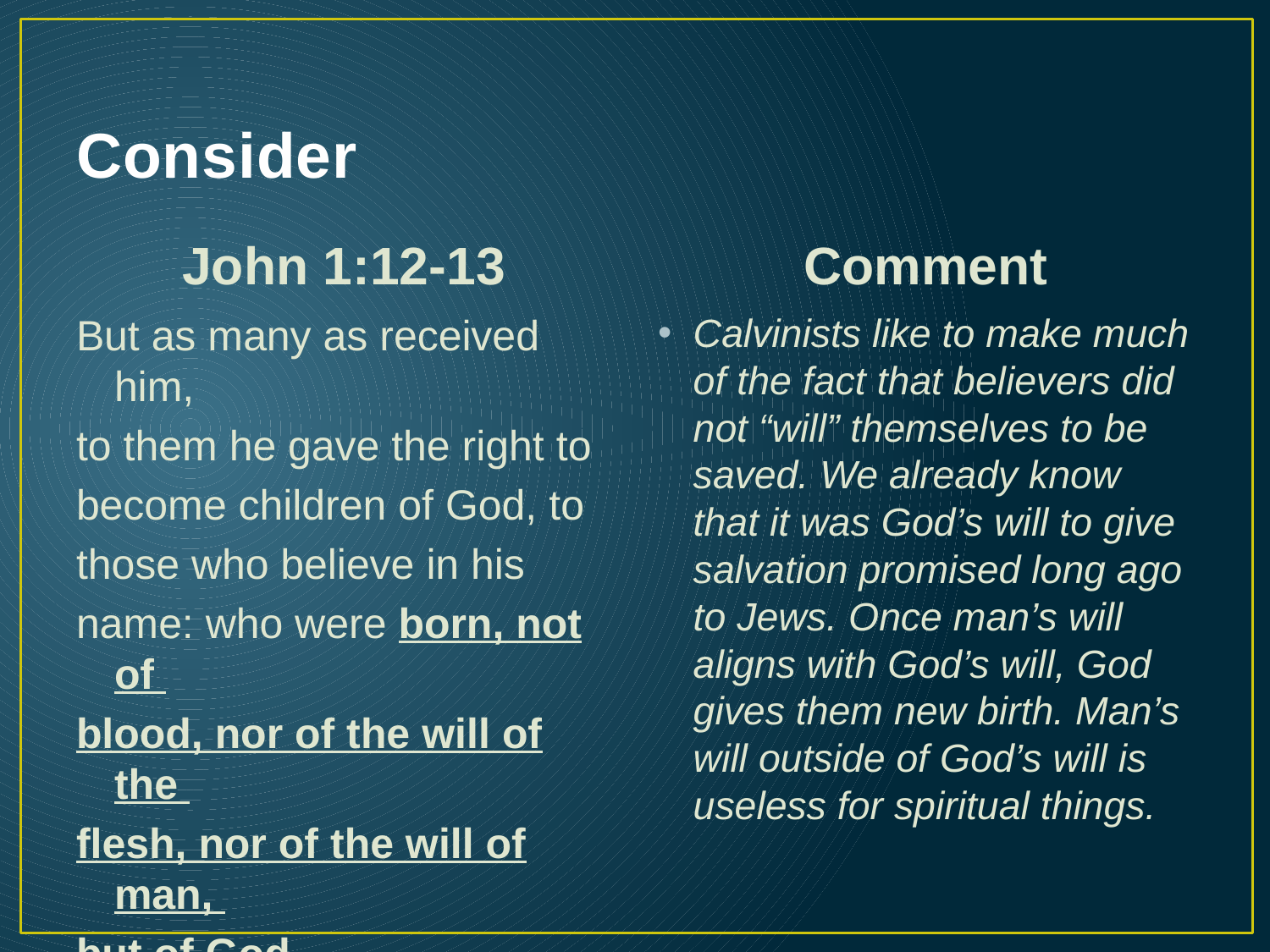

# Consider
John 1:12-13
Comment
But as many as received him,
to them he gave the right to
become children of God, to
those who believe in his
name: who were born, not of
blood, nor of the will of the
flesh, nor of the will of man,
but of God.
Calvinists like to make much of the fact that believers did not “will” themselves to be saved. We already know that it was God’s will to give salvation promised long ago to Jews. Once man’s will  aligns with God’s will, God gives them new birth. Man’s will outside of God’s will is useless for spiritual things.